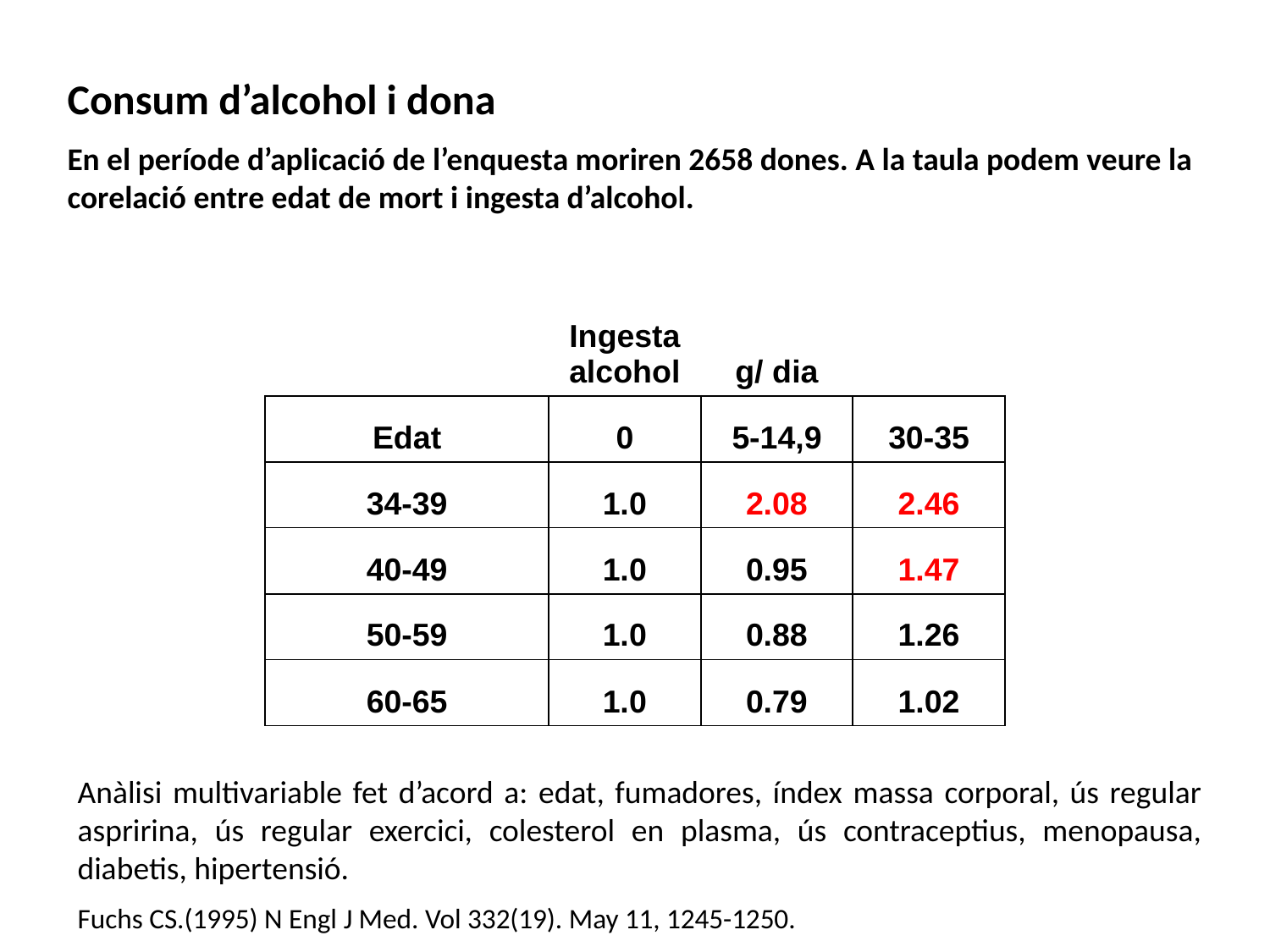

Consum d’alcohol i dona
En el període d’aplicació de l’enquesta moriren 2658 dones. A la taula podem veure la corelació entre edat de mort i ingesta d’alcohol.
|  | Ingesta alcohol | g/ dia |  |
| --- | --- | --- | --- |
| Edat | 0 | 5-14,9 | 30-35 |
| 34-39 | 1.0 | 2.08 | 2.46 |
| 40-49 | 1.0 | 0.95 | 1.47 |
| 50-59 | 1.0 | 0.88 | 1.26 |
| 60-65 | 1.0 | 0.79 | 1.02 |
Anàlisi multivariable fet d’acord a: edat, fumadores, índex massa corporal, ús regular aspririna, ús regular exercici, colesterol en plasma, ús contraceptius, menopausa, diabetis, hipertensió.
Fuchs CS.(1995) N Engl J Med. Vol 332(19). May 11, 1245-1250.